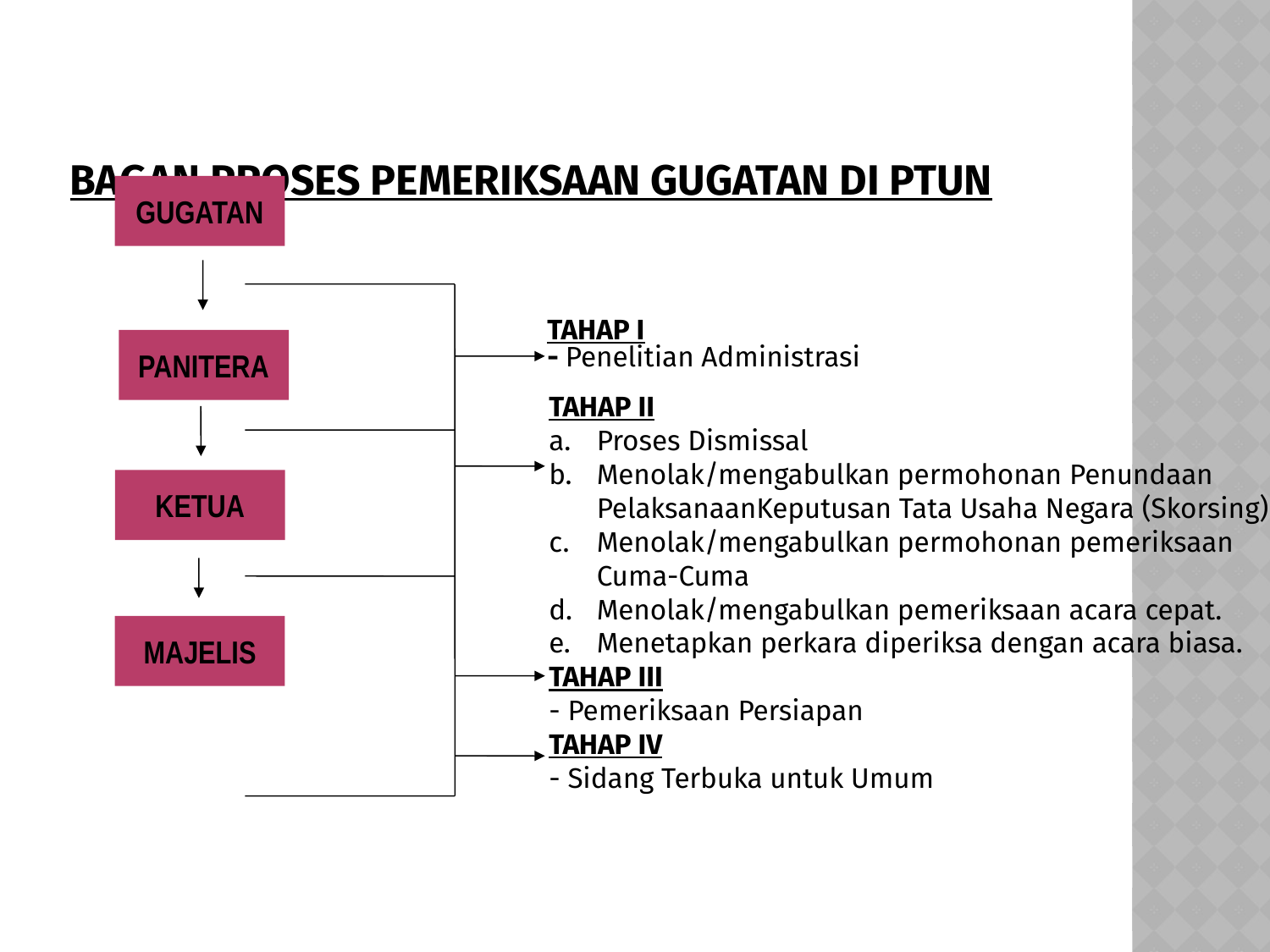

# BAGAN PROSES PEMERIKSAAN GUGATAN DI PTUN
GUGATAN

TAHAP I
- Penelitian Administrasi
PANITERA

TAHAP II
Proses Dismissal
Menolak/mengabulkan permohonan Penundaan PelaksanaanKeputusan Tata Usaha Negara (Skorsing)
Menolak/mengabulkan permohonan pemeriksaan Cuma-Cuma
Menolak/mengabulkan pemeriksaan acara cepat.
Menetapkan perkara diperiksa dengan acara biasa.
TAHAP III
- Pemeriksaan Persiapan
TAHAP IV
- Sidang Terbuka untuk Umum

KETUA

MAJELIS